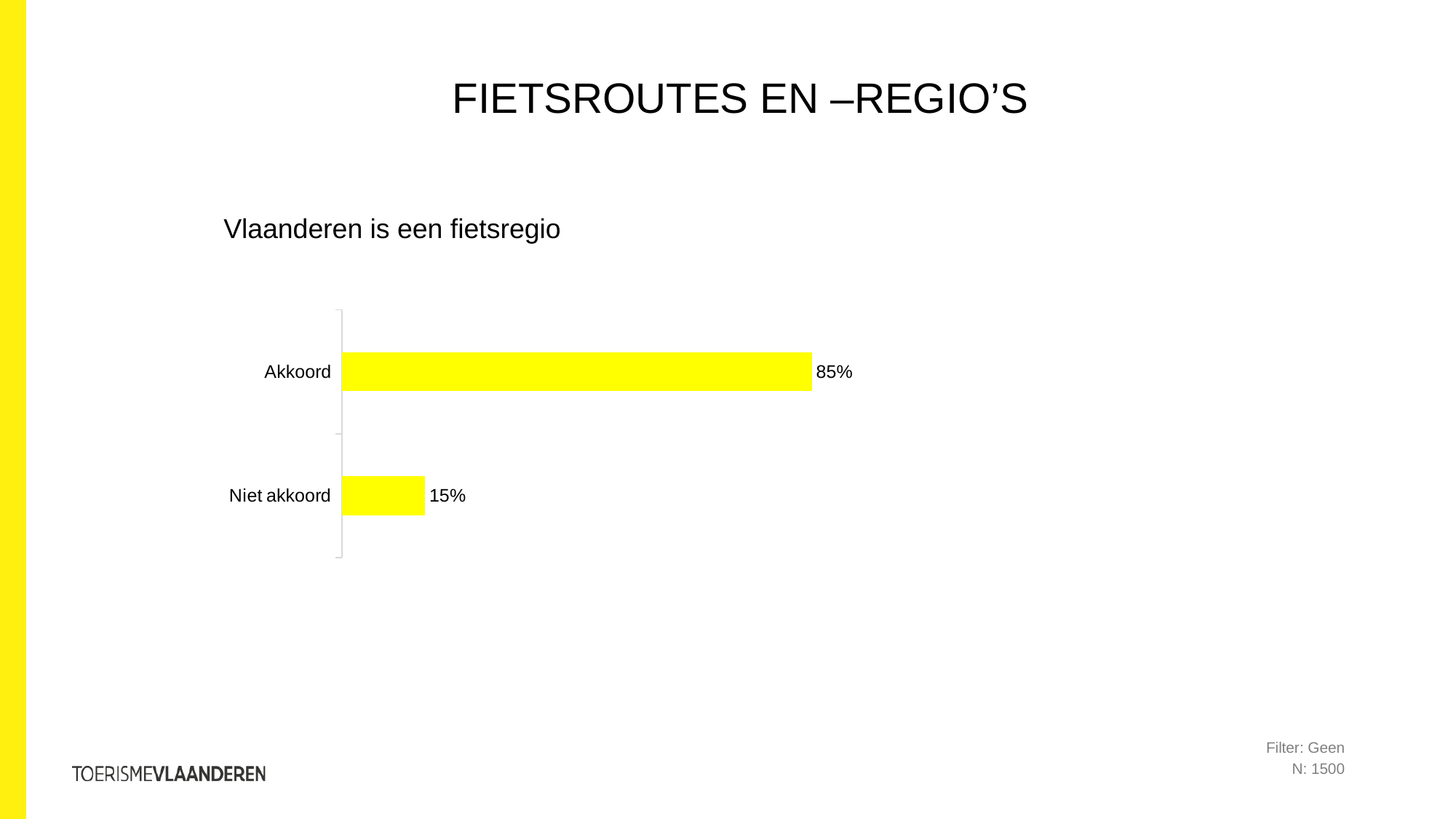

FIETSROUTES en –REGIO’S
Vlaanderen is een fietsregio

### Chart

| Category | Kolom1 |
|---|---|
| Akkoord | 0.85 |
| Niet akkoord | 0.15 |
Filter: Geen
N: 1500